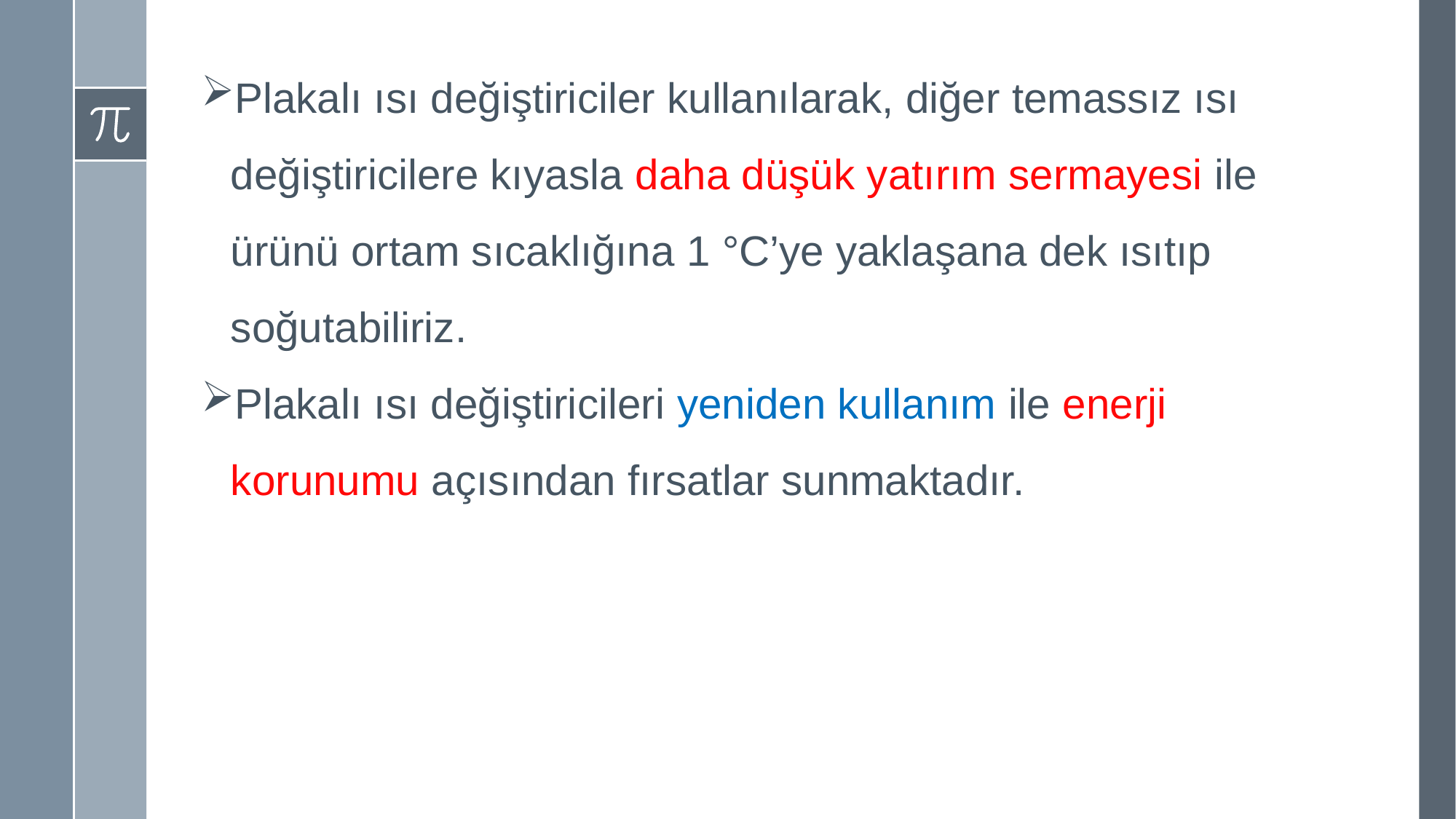

Plakalı ısı değiştiriciler kullanılarak, diğer temassız ısı değiştiricilere kıyasla daha düşük yatırım sermayesi ile ürünü ortam sıcaklığına 1 °C’ye yaklaşana dek ısıtıp soğutabiliriz.
Plakalı ısı değiştiricileri yeniden kullanım ile enerji korunumu açısından fırsatlar sunmaktadır.